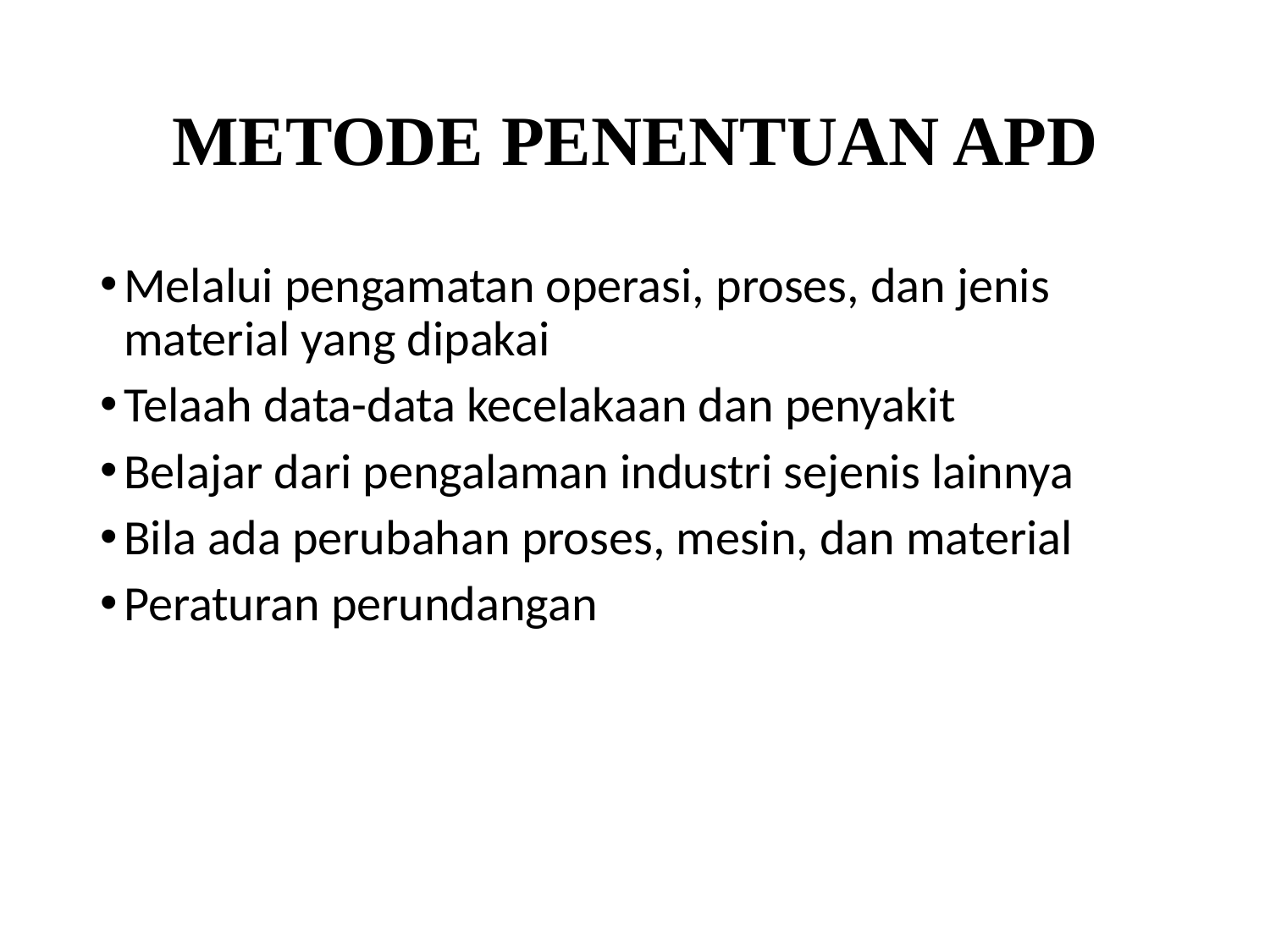

# METODE PENENTUAN APD
Melalui pengamatan operasi, proses, dan jenis material yang dipakai
Telaah data-data kecelakaan dan penyakit
Belajar dari pengalaman industri sejenis lainnya
Bila ada perubahan proses, mesin, dan material
Peraturan perundangan